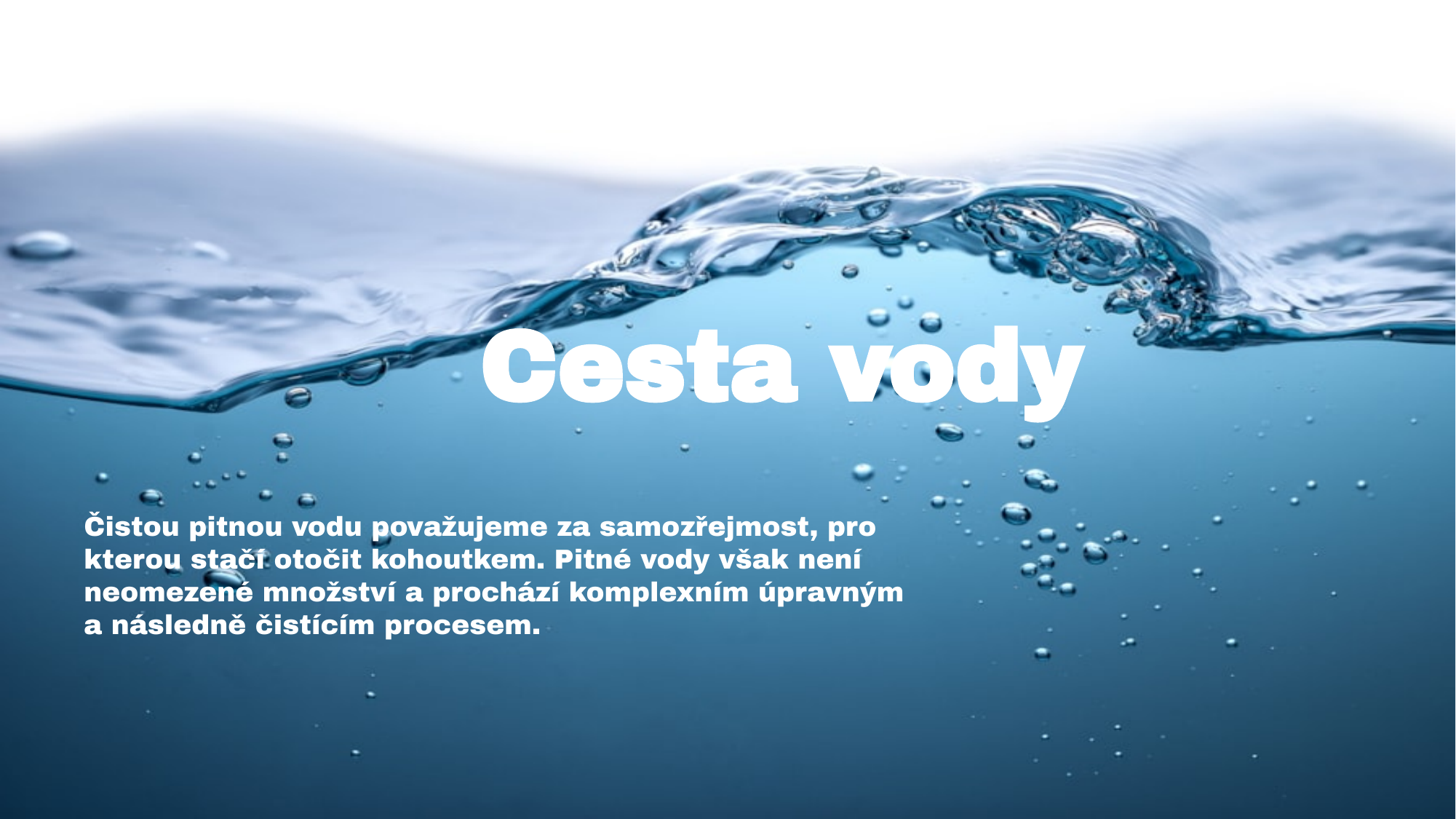

# Cesta vody
Čistou pitnou vodu považujeme za samozřejmost, pro kterou stačí otočit kohoutkem. Pitné vody však není neomezené množství a prochází komplexním úpravným a následně čistícím procesem.